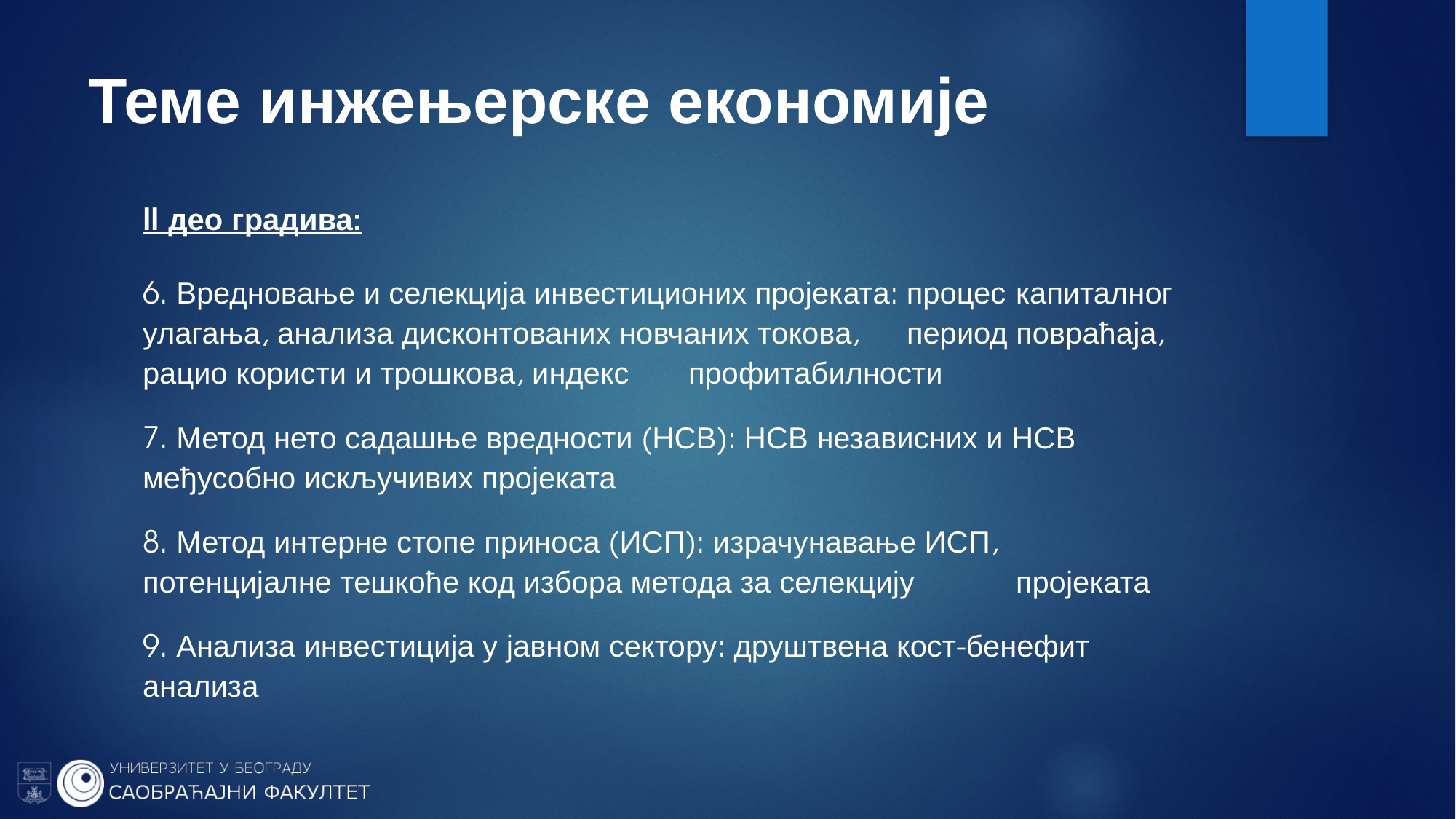

# Теме инжењерске економије
II део градива:
6. Вредновање и селекција инвестиционих пројеката: процес 	капиталног улагања, анализа дисконтованих новчаних токова, 	период повраћаја, рацио користи и трошкова, индекс 	профитабилности
7. Метод нето садашње вредности (НСВ): НСВ независних и НСВ 	међусобно искључивих пројеката
8. Метод интерне стопе приноса (ИСП): израчунавање ИСП, 	потенцијалне тешкоће код избора метода за селекцију 	пројеката
9. Анализа инвестиција у јавном сектору: друштвена кост-бенефит 	анализа